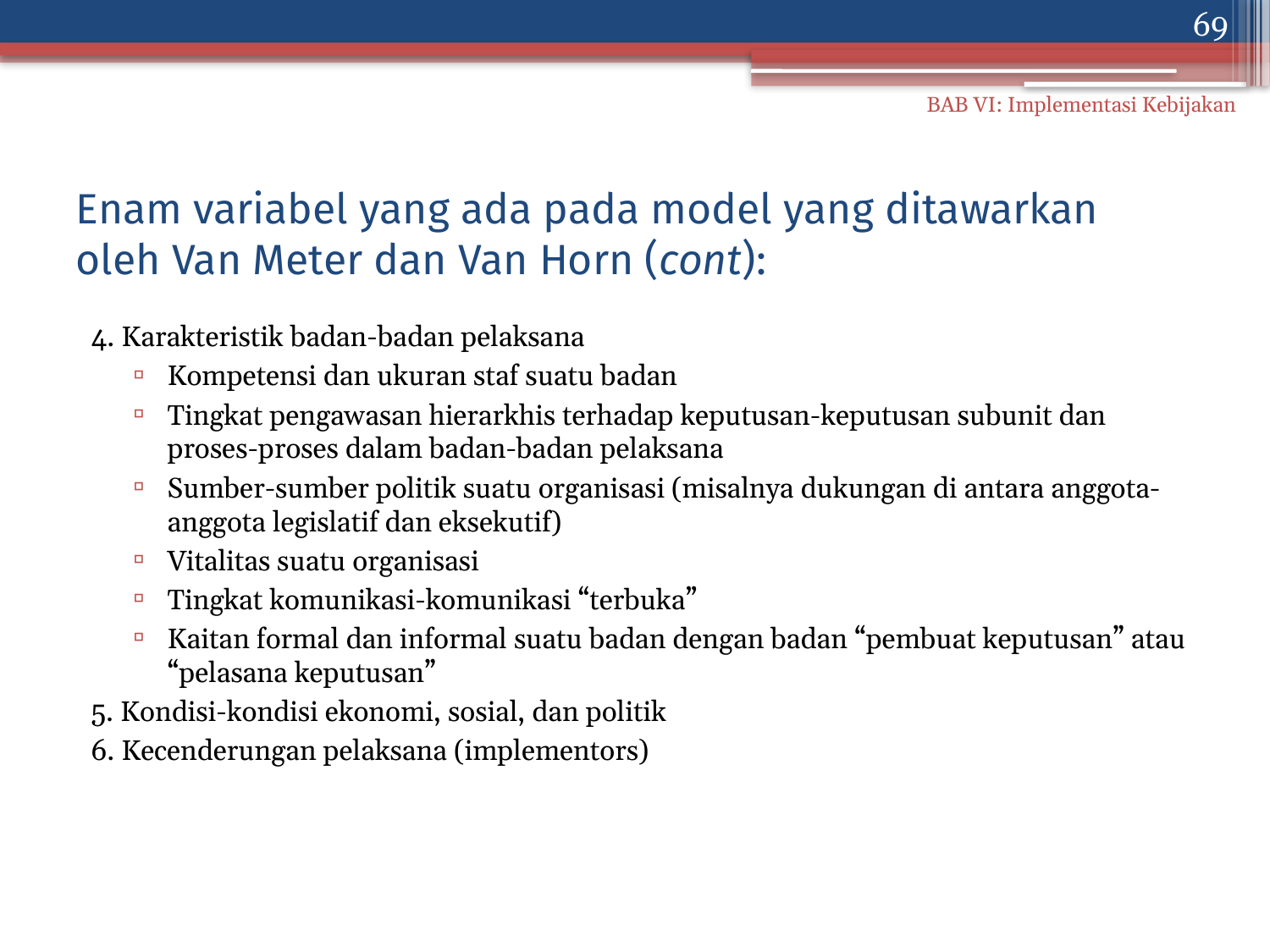

69
BAB VI: Implementasi Kebijakan

# Enam variabel yang ada pada model yang ditawarkan oleh Van Meter dan Van Horn (cont):
4. Karakteristik badan-badan pelaksana
Kompetensi dan ukuran staf suatu badan
Tingkat pengawasan hierarkhis terhadap keputusan-keputusan subunit dan proses-proses dalam badan-badan pelaksana
Sumber-sumber politik suatu organisasi (misalnya dukungan di antara anggota-anggota legislatif dan eksekutif)
Vitalitas suatu organisasi
Tingkat komunikasi-komunikasi “terbuka”
Kaitan formal dan informal suatu badan dengan badan “pembuat keputusan” atau “pelasana keputusan”
5. Kondisi-kondisi ekonomi, sosial, dan politik
6. Kecenderungan pelaksana (implementors)